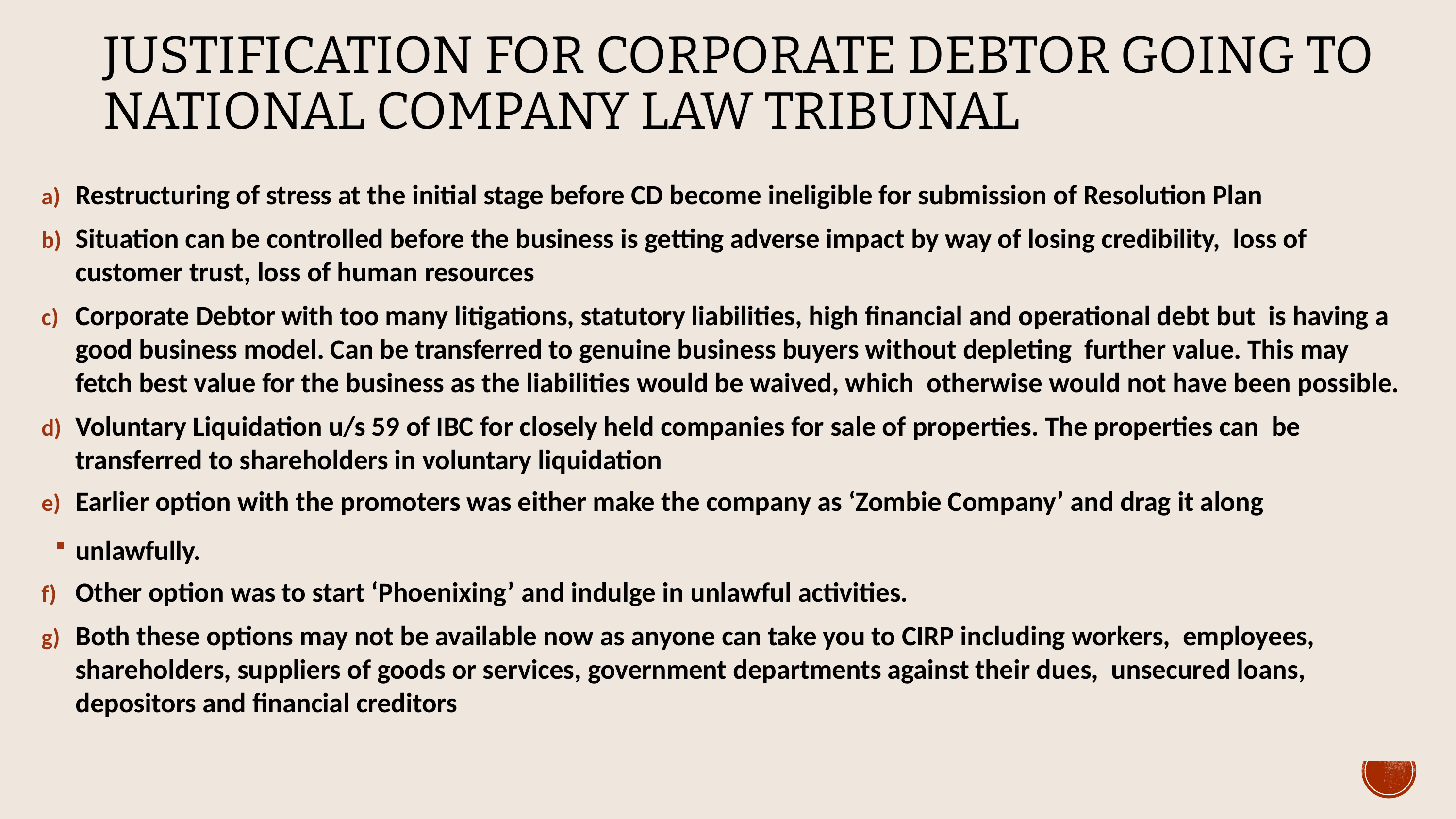

# Justification for Corporate Debtor going to National Company Law Tribunal
Restructuring of stress at the initial stage before CD become ineligible for submission of Resolution Plan
Situation can be controlled before the business is getting adverse impact by way of losing credibility,  loss of customer trust, loss of human resources
Corporate Debtor with too many litigations, statutory liabilities, high financial and operational debt but  is having a good business model. Can be transferred to genuine business buyers without depleting  further value. This may fetch best value for the business as the liabilities would be waived, which  otherwise would not have been possible.
Voluntary Liquidation u/s 59 of IBC for closely held companies for sale of properties. The properties can  be transferred to shareholders in voluntary liquidation
Earlier option with the promoters was either make the company as ‘Zombie Company’ and drag it along
unlawfully.
Other option was to start ‘Phoenixing’ and indulge in unlawful activities.
Both these options may not be available now as anyone can take you to CIRP including workers,  employees, shareholders, suppliers of goods or services, government departments against their dues,  unsecured loans, depositors and financial creditors